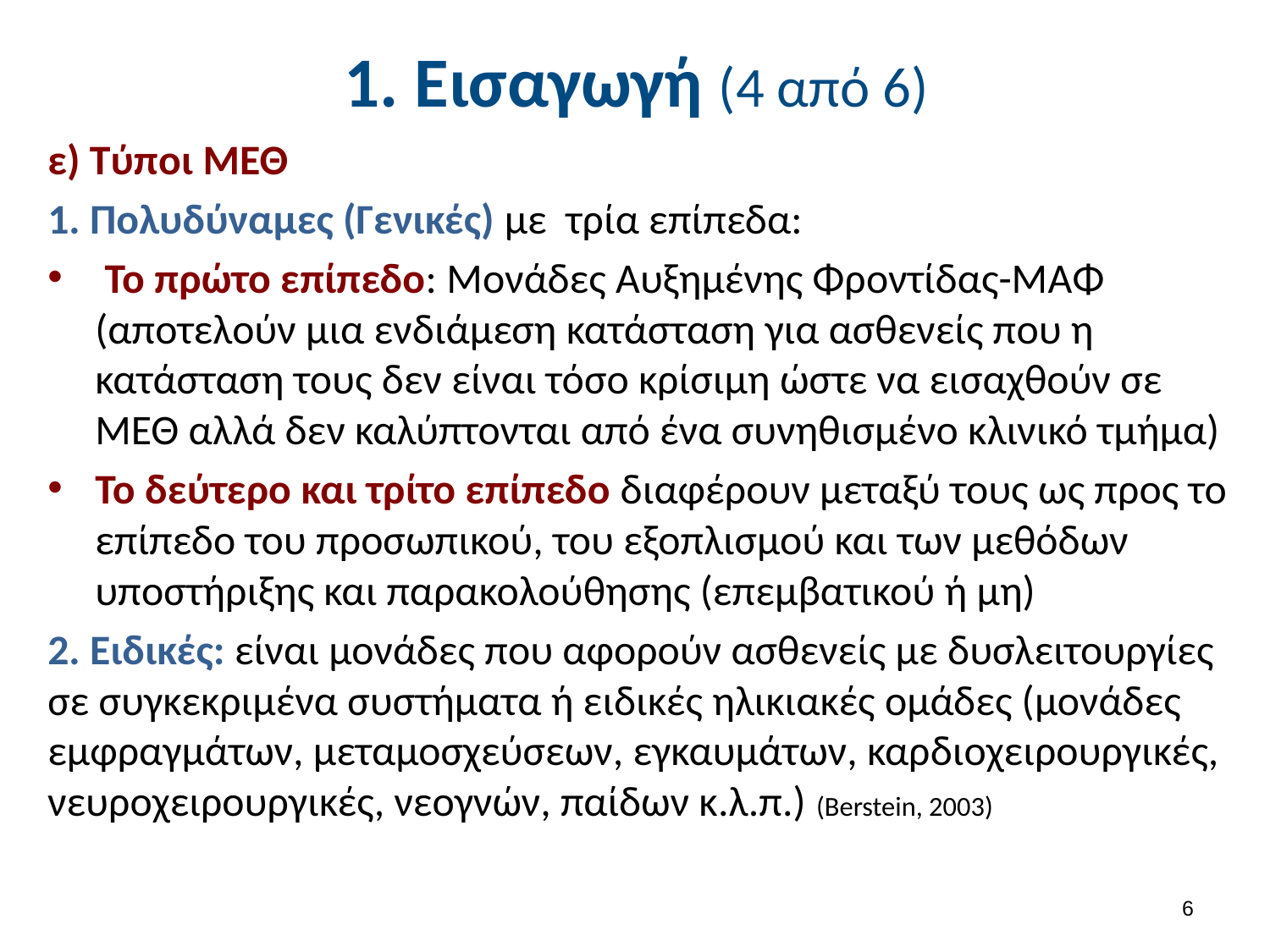

# 1. Εισαγωγή (4 από 6)
ε) Τύποι ΜΕΘ
1. Πολυδύναμες (Γενικές) με  τρία επίπεδα:
 Το πρώτο επίπεδο: Μονάδες Αυξημένης Φροντίδας-ΜΑΦ (αποτελούν μια ενδιάμεση κατάσταση για ασθενείς που η κατάσταση τους δεν είναι τόσο κρίσιμη ώστε να εισαχθούν σε ΜΕΘ αλλά δεν καλύπτονται από ένα συνηθισμένο κλινικό τμήμα)
Το δεύτερο και τρίτο επίπεδο διαφέρουν μεταξύ τους ως προς το επίπεδο του προσωπικού, του εξοπλισμού και των μεθόδων υποστήριξης και παρακολούθησης (επεμβατικού ή μη)
2. Ειδικές: είναι μονάδες που αφορούν ασθενείς με δυσλειτουργίες σε συγκεκριμένα συστήματα ή ειδικές ηλικιακές ομάδες (μονάδες εμφραγμάτων, μεταμοσχεύσεων, εγκαυμάτων, καρδιοχειρουργικές, νευροχειρουργικές, νεογνών, παίδων κ.λ.π.) (Berstein, 2003)

6